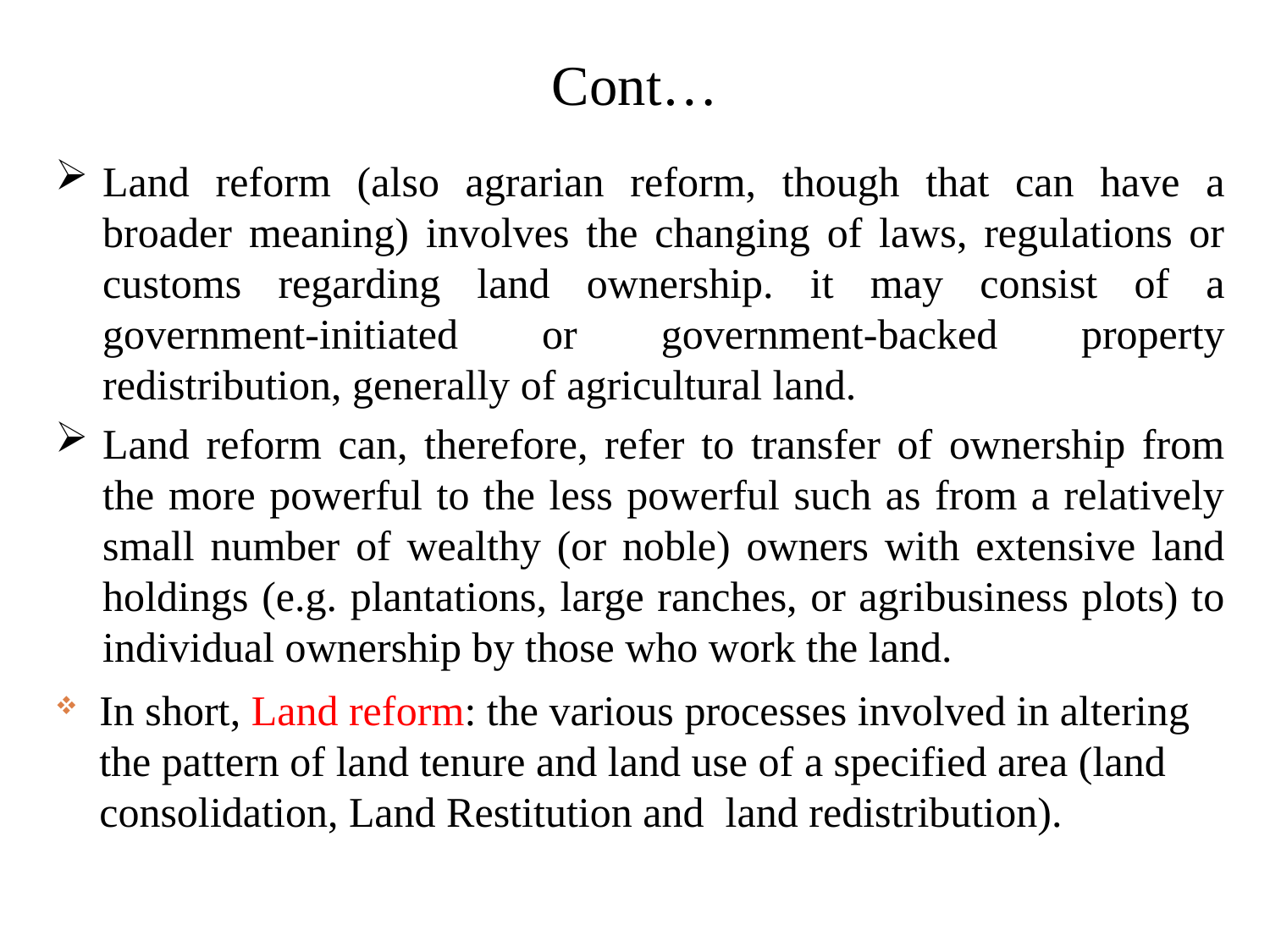

# Cont…
Land reform (also agrarian reform, though that can have a broader meaning) involves the changing of laws, regulations or customs regarding land ownership. it may consist of a government-initiated or government-backed property redistribution, generally of agricultural land.
Land reform can, therefore, refer to transfer of ownership from the more powerful to the less powerful such as from a relatively small number of wealthy (or noble) owners with extensive land holdings (e.g. plantations, large ranches, or agribusiness plots) to individual ownership by those who work the land.
In short, Land reform: the various processes involved in altering the pattern of land tenure and land use of a specified area (land consolidation, Land Restitution and  land redistribution).